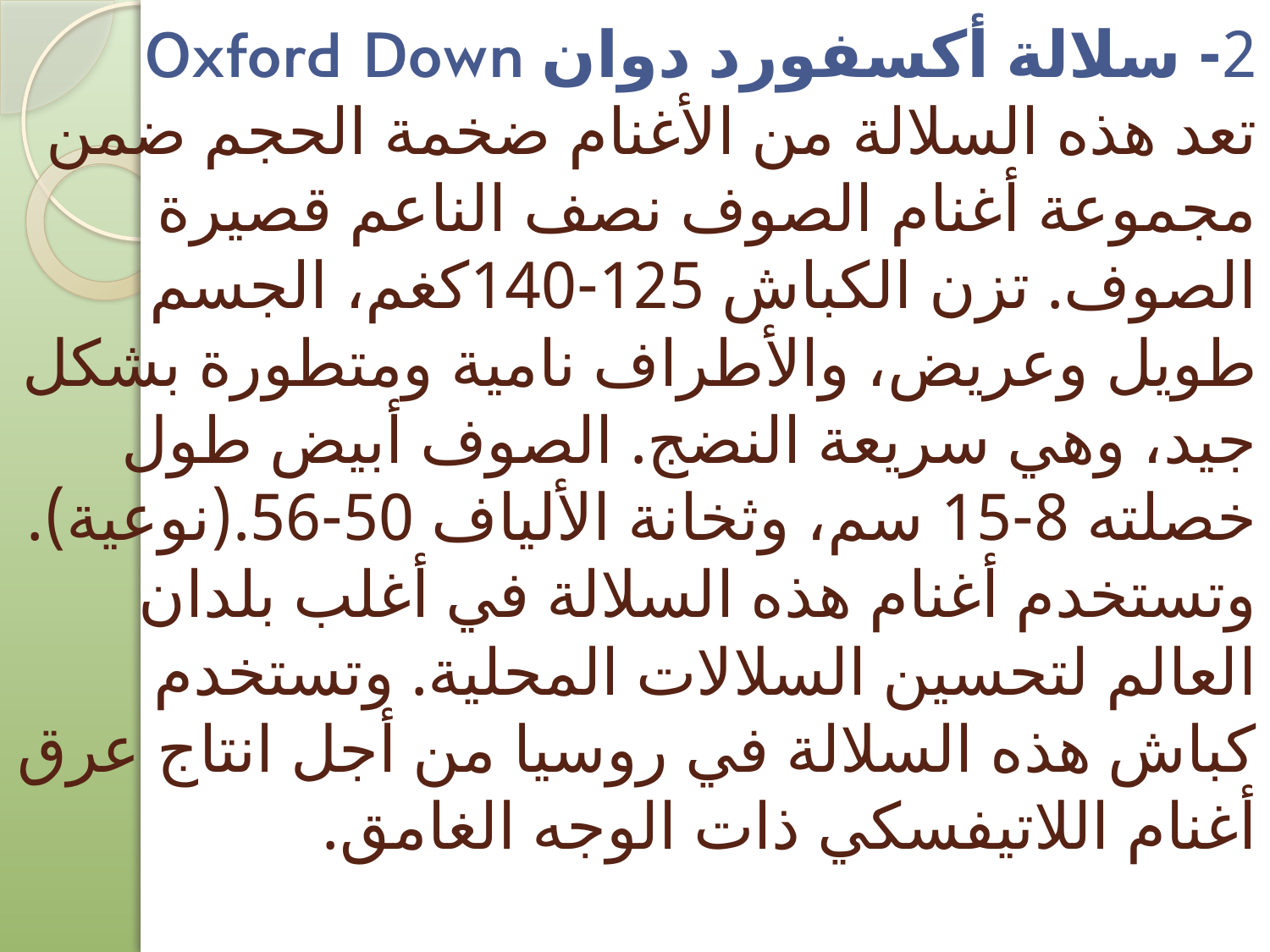

# 2- سلالة أكسفورد دوان Oxford Down تعد هذه السلالة من الأغنام ضخمة الحجم ضمن مجموعة أغنام الصوف نصف الناعم قصيرة الصوف. تزن الكباش 125-140كغم، الجسم طويل وعريض، والأطراف نامية ومتطورة بشكل جيد، وهي سريعة النضج. الصوف أبيض طول خصلته 8-15 سم، وثخانة الألياف 50-56.(نوعية). وتستخدم أغنام هذه السلالة في أغلب بلدان العالم لتحسين السلالات المحلية. وتستخدم كباش هذه السلالة في روسيا من أجل انتاج عرق أغنام اللاتيفسكي ذات الوجه الغامق.